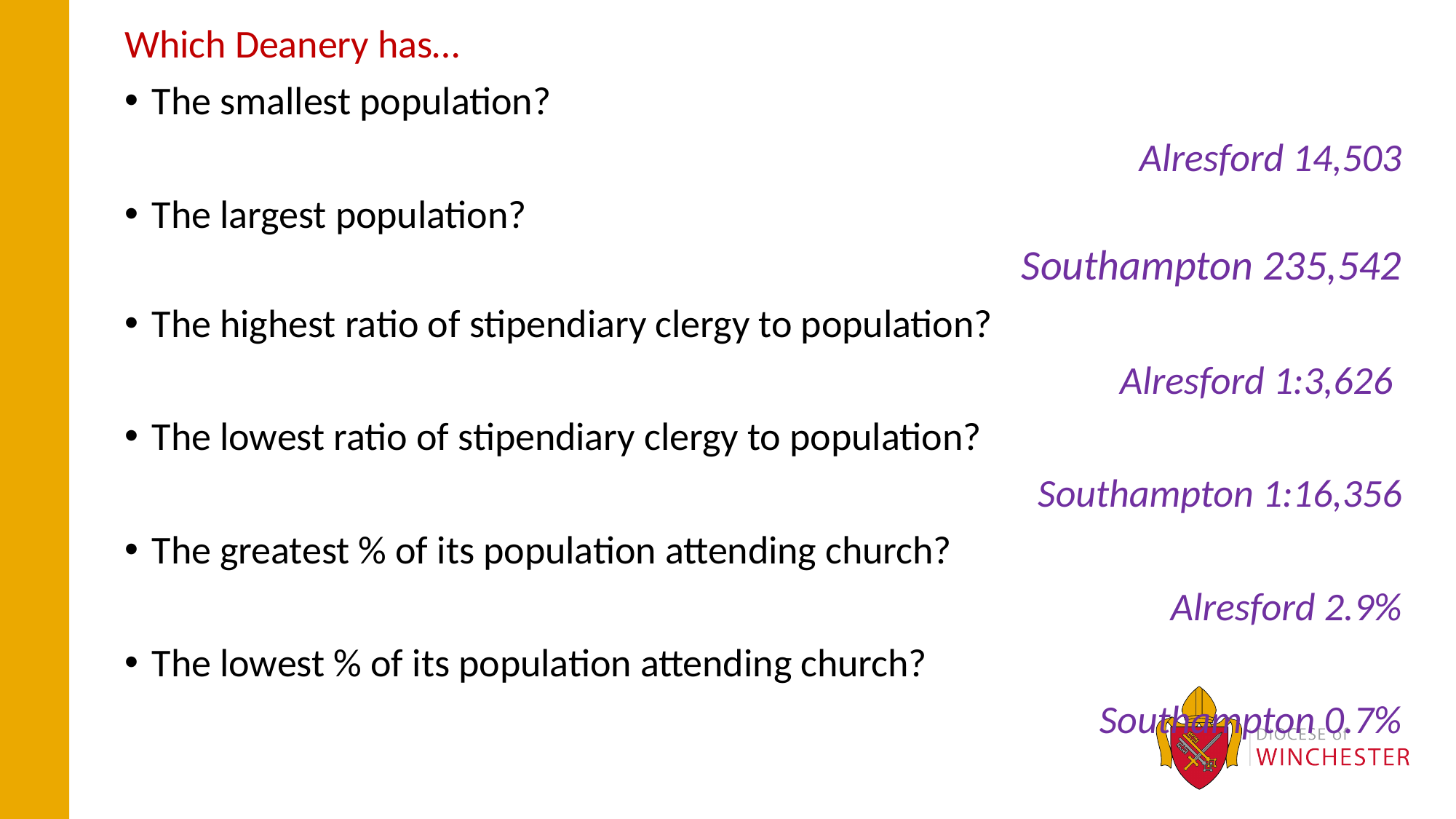

Which Deanery has…
The smallest population?
Alresford 14,503
The largest population?
Southampton 235,542
The highest ratio of stipendiary clergy to population?
Alresford 1:3,626
The lowest ratio of stipendiary clergy to population?
Southampton 1:16,356
The greatest % of its population attending church?
Alresford 2.9%
The lowest % of its population attending church?
Southampton 0.7%